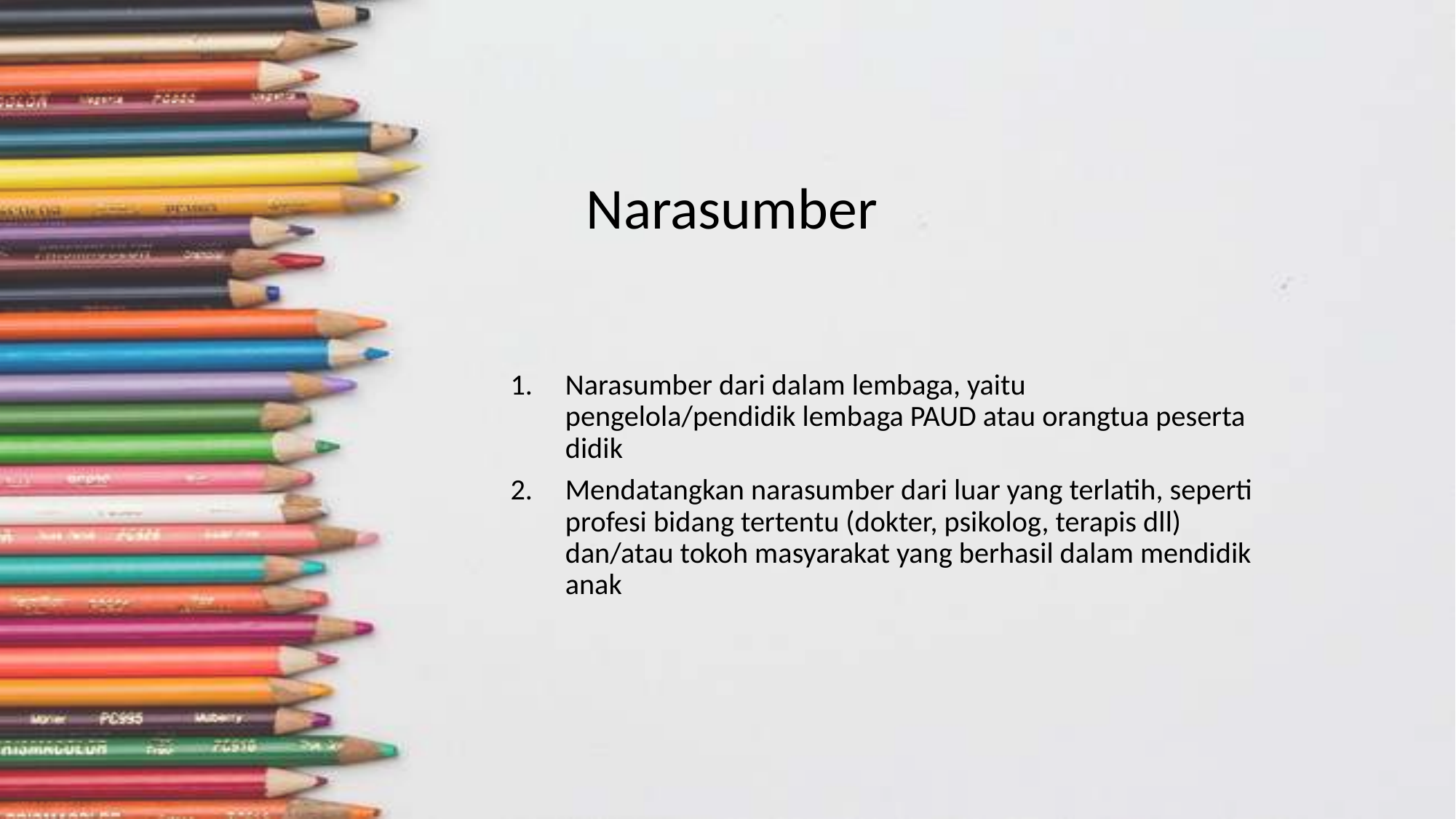

# Narasumber
Narasumber dari dalam lembaga, yaitu pengelola/pendidik lembaga PAUD atau orangtua peserta didik
Mendatangkan narasumber dari luar yang terlatih, seperti profesi bidang tertentu (dokter, psikolog, terapis dll) dan/atau tokoh masyarakat yang berhasil dalam mendidik anak